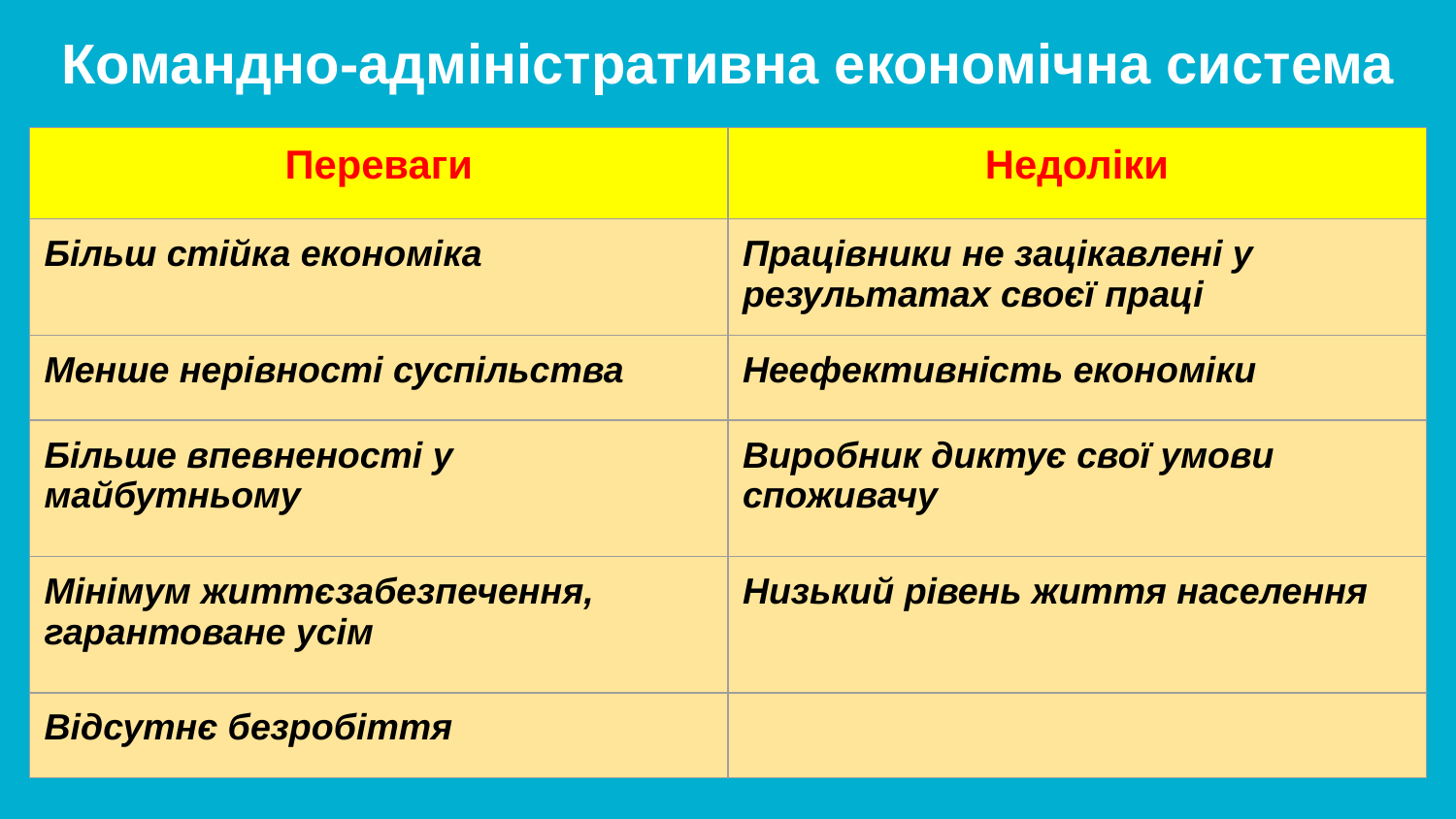

# Командно-адміністративна економічна система
| Переваги | Недоліки |
| --- | --- |
| Більш стійка економіка | Працівники не зацікавлені у результатах своєї праці |
| Менше нерівності суспільства | Неефективність економіки |
| Більше впевненості у майбутньому | Виробник диктує свої умови споживачу |
| Мінімум життєзабезпечення, гарантоване усім | Низький рівень життя населення |
| Відсутнє безробіття |  |